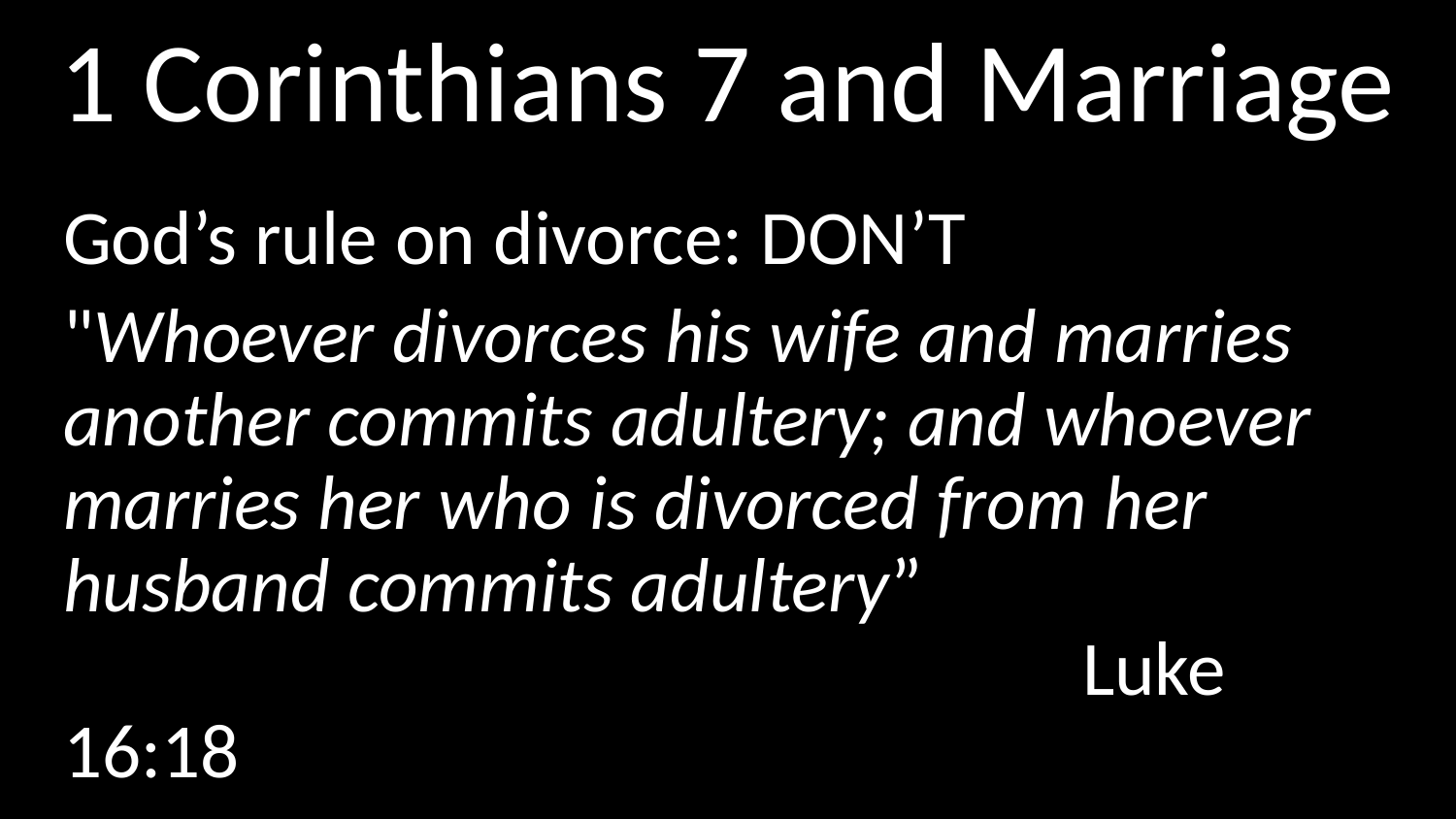

# 1 Corinthians 7 and Marriage
God’s rule on divorce: DON’T
"Whoever divorces his wife and marries another commits adultery; and whoever marries her who is divorced from her husband commits adultery”											Luke 16:18